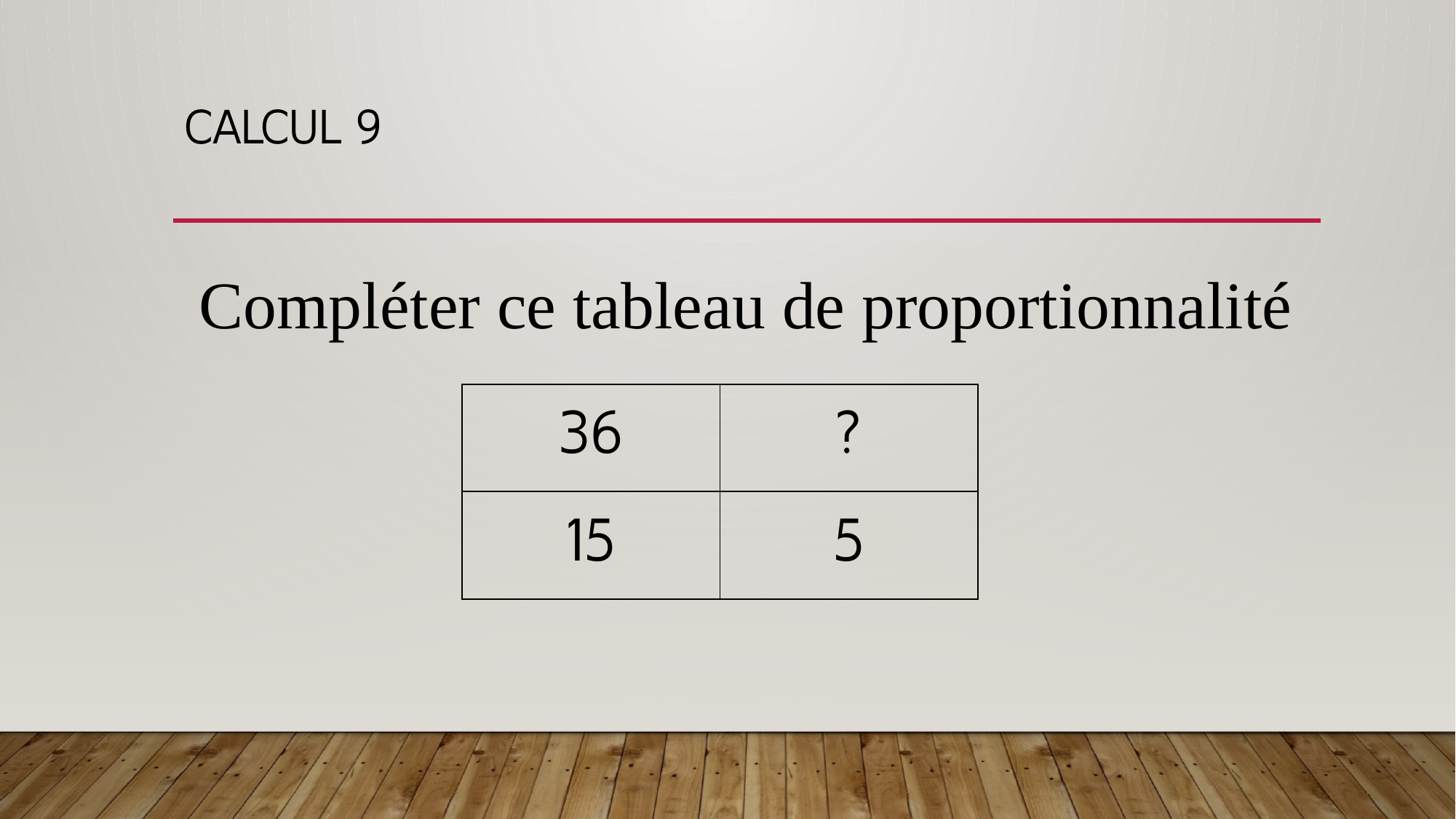

# CALCUL 9
Compléter ce tableau de proportionnalité

| 36 | ? |
| --- | --- |
| 15 | 5 |